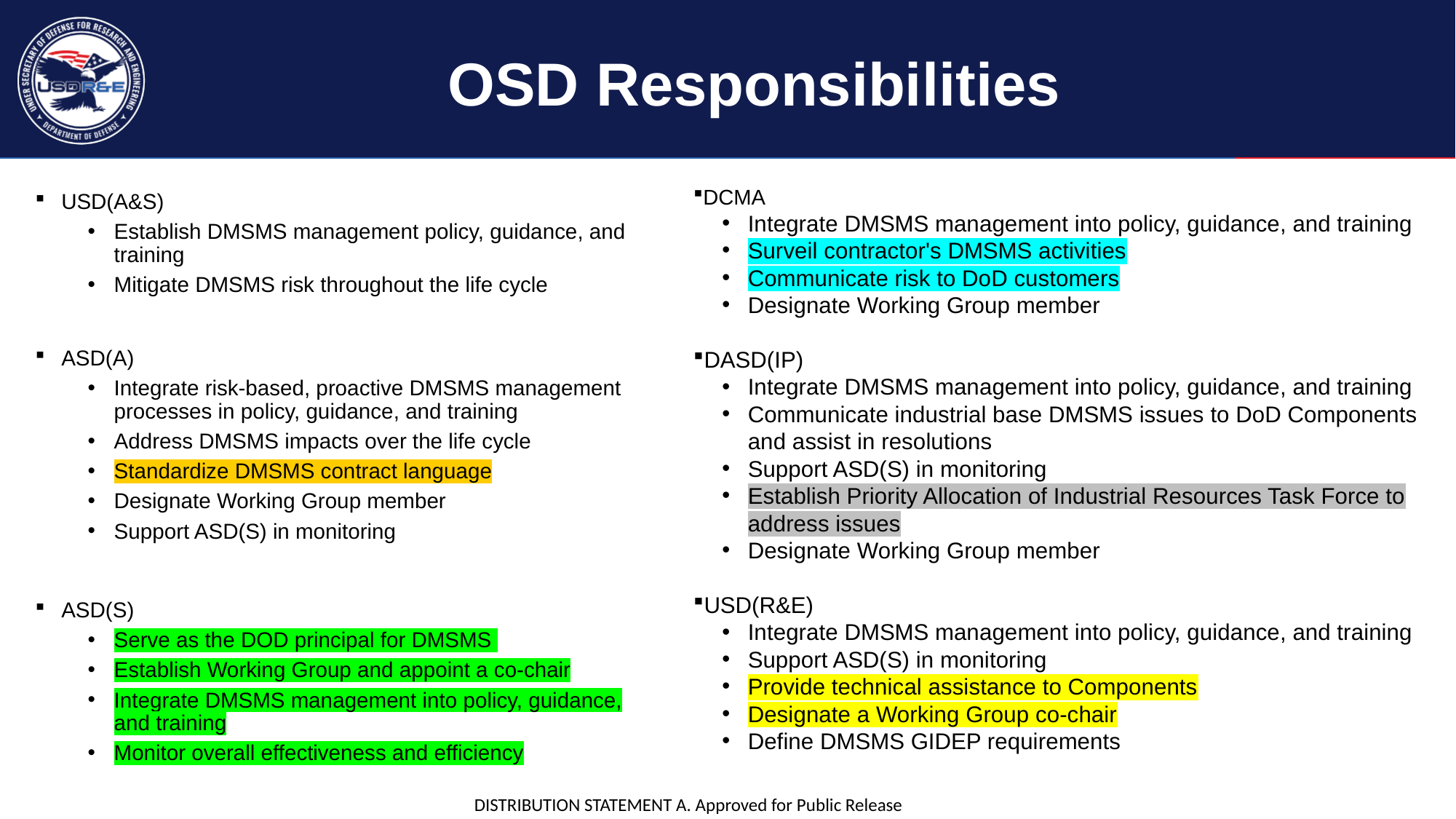

# OSD Responsibilities
DCMA
Integrate DMSMS management into policy, guidance, and training
Surveil contractor's DMSMS activities
Communicate risk to DoD customers
Designate Working Group member

DASD(IP)
Integrate DMSMS management into policy, guidance, and training
Communicate industrial base DMSMS issues to DoD Components and assist in resolutions
Support ASD(S) in monitoring
Establish Priority Allocation of Industrial Resources Task Force to address issues
Designate Working Group member

USD(R&E)
Integrate DMSMS management into policy, guidance, and training
Support ASD(S) in monitoring
Provide technical assistance to Components
Designate a Working Group co-chair
Define DMSMS GIDEP requirements

USD(A&S)
Establish DMSMS management policy, guidance, and training
Mitigate DMSMS risk throughout the life cycle

ASD(A)
Integrate risk-based, proactive DMSMS management processes in policy, guidance, and training
Address DMSMS impacts over the life cycle
Standardize DMSMS contract language
Designate Working Group member
Support ASD(S) in monitoring

ASD(S)
Serve as the DOD principal for DMSMS
Establish Working Group and appoint a co-chair
Integrate DMSMS management into policy, guidance, and training
Monitor overall effectiveness and efficiency

DISTRIBUTION STATEMENT A. Approved for Public Release